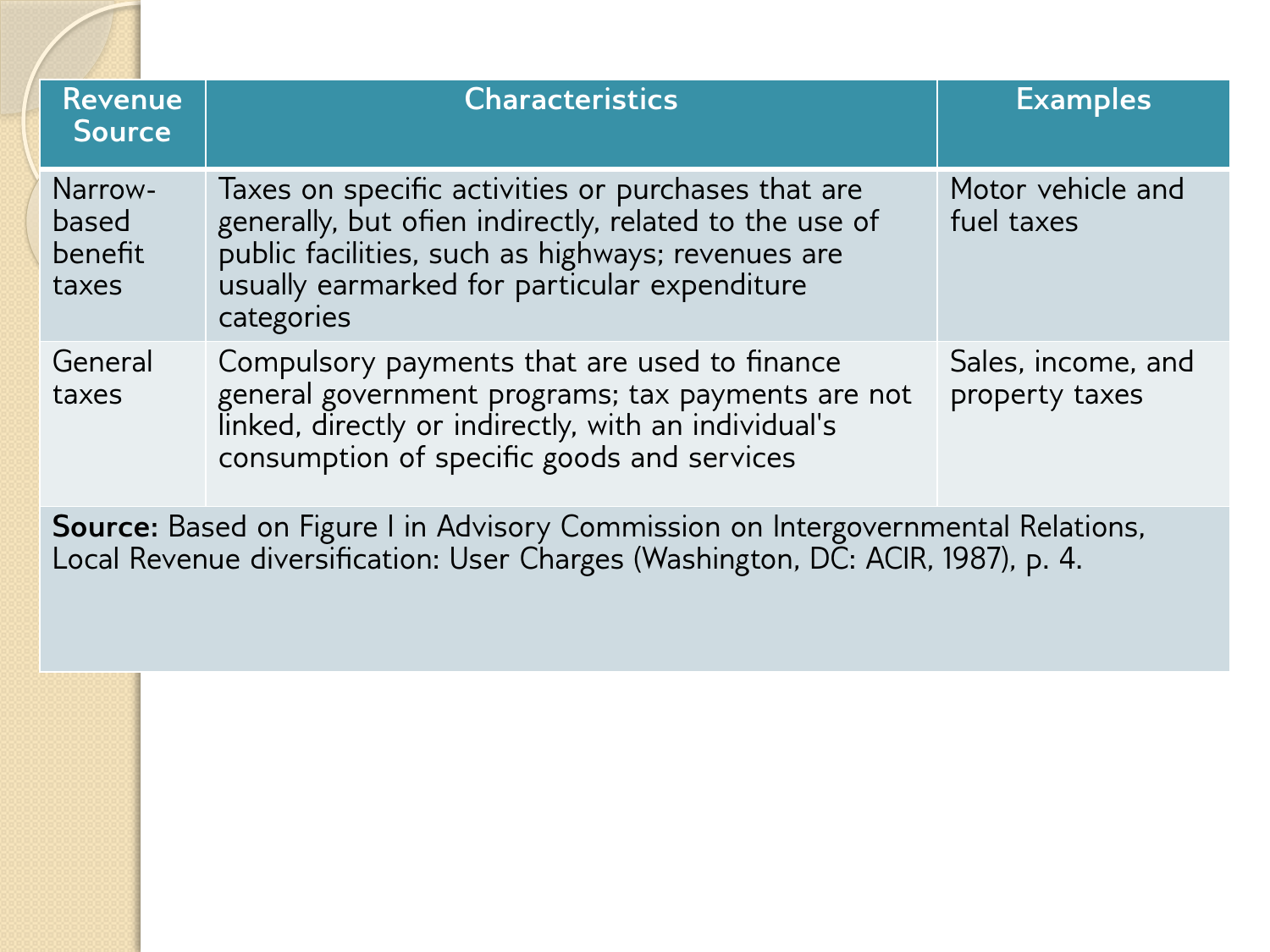

#
| Revenue Source | Characteristics | Examples |
| --- | --- | --- |
| Narrow-based  benefit taxes | Taxes on specific activities or purchases that are generally, but ofien indirectly, related to the use of public facilities, such as highways; revenues are usually earmarked for particular expenditure categories | Motor vehicle and fuel taxes |
| General taxes | Compulsory payments that are used to finance general government programs; tax payments are not linked, directly or indirectly, with an individual's consumption of specific goods and services | Sales, income, and property taxes |
| Source: Based on Figure I in Advisory Commission on Intergovernmental Relations, Local Revenue diversification: User Charges (Washington, DC: ACIR, 1987), p. 4. |  |  |